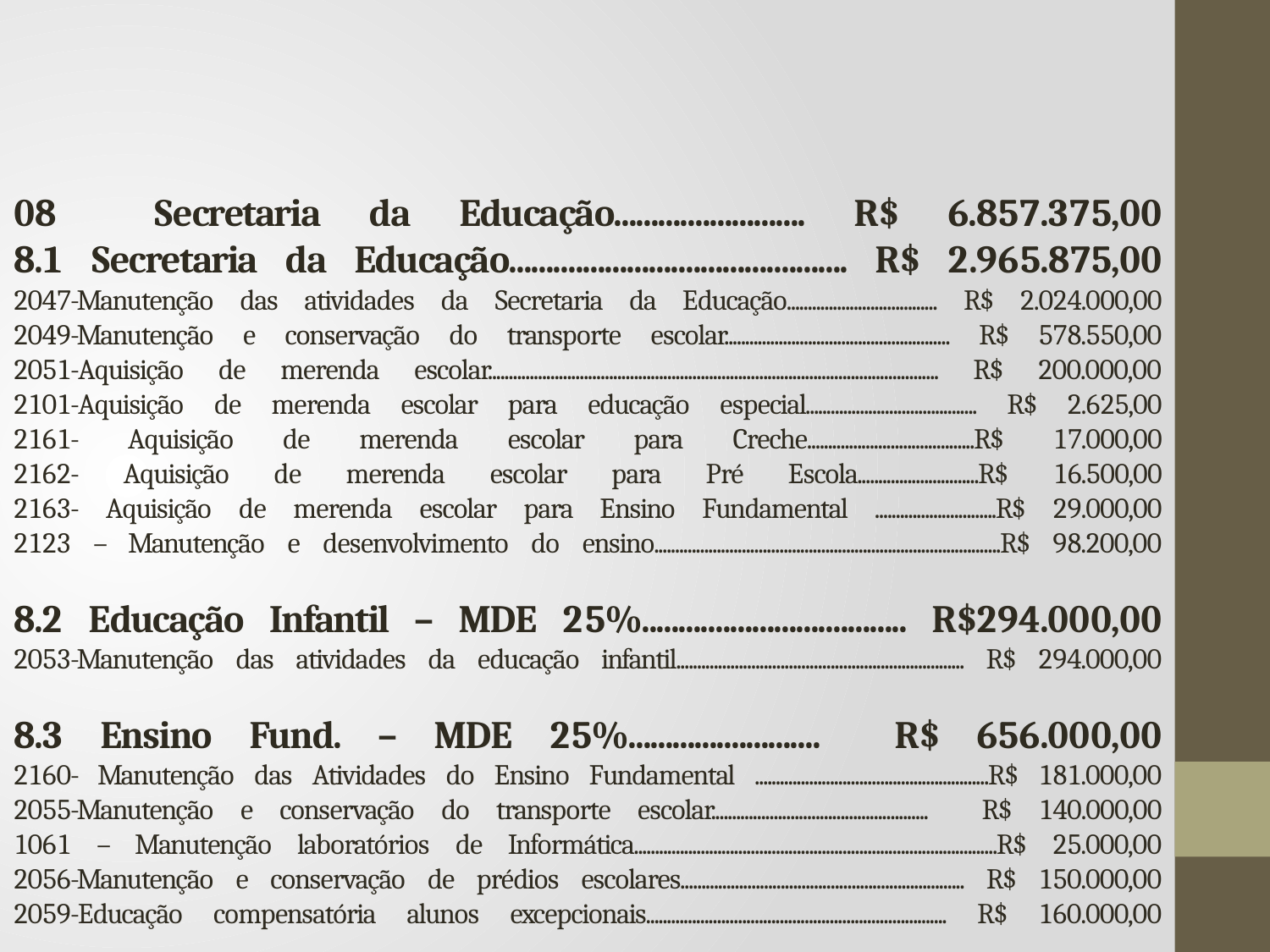

# 08  Secretaria da Educação.......................... R$ 6.857.375,00 8.1 Secretaria da Educação.............................................. R$ 2.965.875,00 2047-Manutenção das atividades da Secretaria da Educação.................................... R$ 2.024.000,00 2049-Manutenção e conservação do transporte escolar...................................................... R$ 578.550,00 2051-Aquisição de merenda escolar............................................................................................................ R$ 200.000,00 2101-Aquisição de merenda escolar para educação especial......................................... R$ 2.625,00 2161- Aquisição de merenda escolar para Creche........................................R$ 17.000,00 2162- Aquisição de merenda escolar para Pré Escola.............................R$ 16.500,00 2163- Aquisição de merenda escolar para Ensino Fundamental .............................R$ 29.000,00 2123 – Manutenção e desenvolvimento do ensino...................................................................................R$ 98.200,00 8.2 Educação Infantil – MDE 25%.................................... R$294.000,00 2053-Manutenção das atividades da educação infantil..................................................................... R$ 294.000,00 8.3 Ensino Fund. – MDE 25%..........................  R$ 656.000,00 2160- Manutenção das Atividades do Ensino Fundamental ........................................................R$ 181.000,00 2055-Manutenção e conservação do transporte escolar....................................................  R$ 140.000,00 1061 – Manutenção laboratórios de Informática.......................................................................................R$ 25.000,00 2056-Manutenção e conservação de prédios escolares.................................................................... R$ 150.000,00 2059-Educação compensatória alunos excepcionais........................................................................ R$ 160.000,00